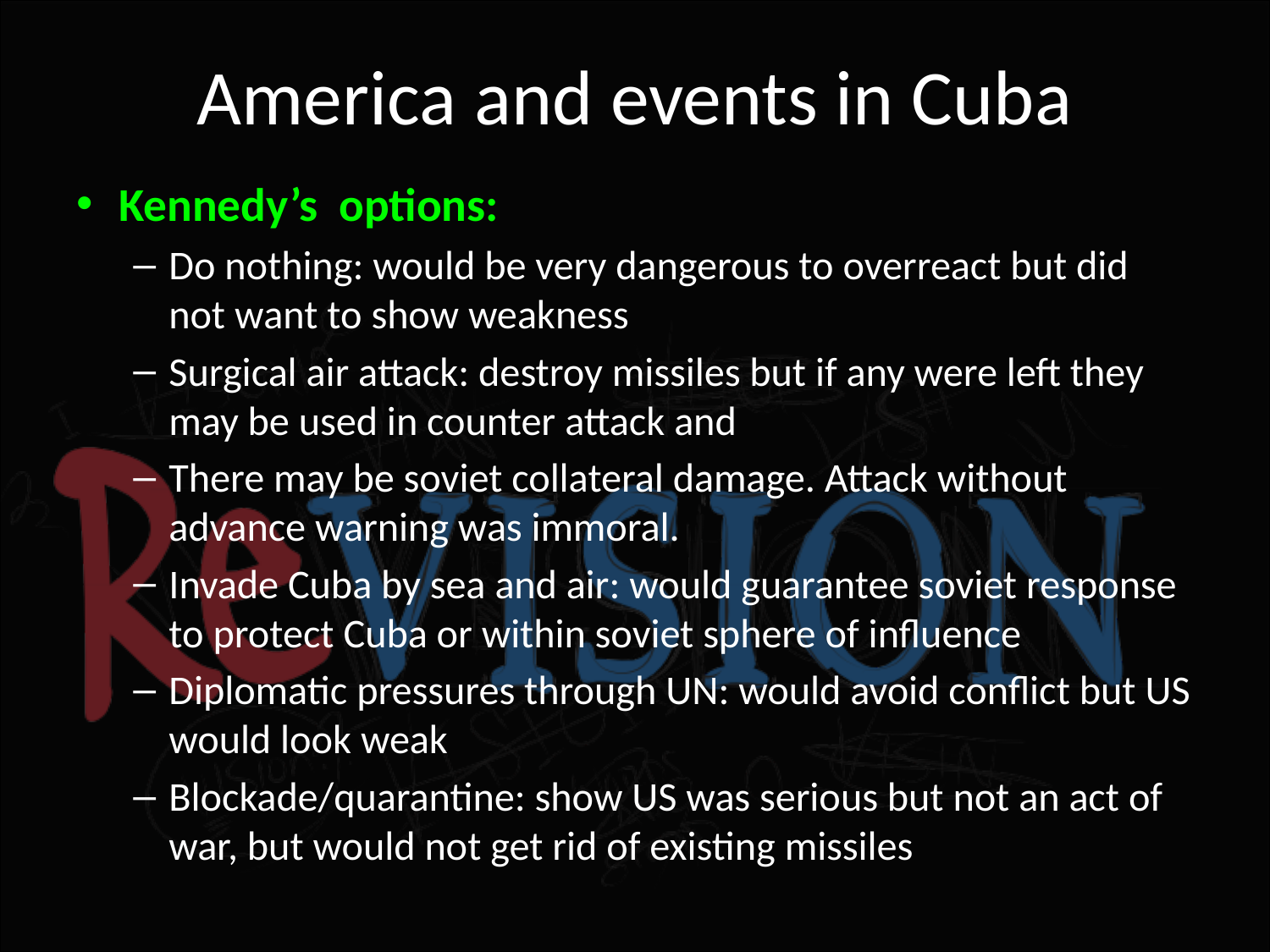

# America and events in Cuba
Kennedy’s  options:
Do nothing: would be very dangerous to overreact but did not want to show weakness
Surgical air attack: destroy missiles but if any were left they may be used in counter attack and
There may be soviet collateral damage. Attack without advance warning was immoral.
Invade Cuba by sea and air: would guarantee soviet response to protect Cuba or within soviet sphere of influence
Diplomatic pressures through UN: would avoid conflict but US would look weak
Blockade/quarantine: show US was serious but not an act of war, but would not get rid of existing missiles